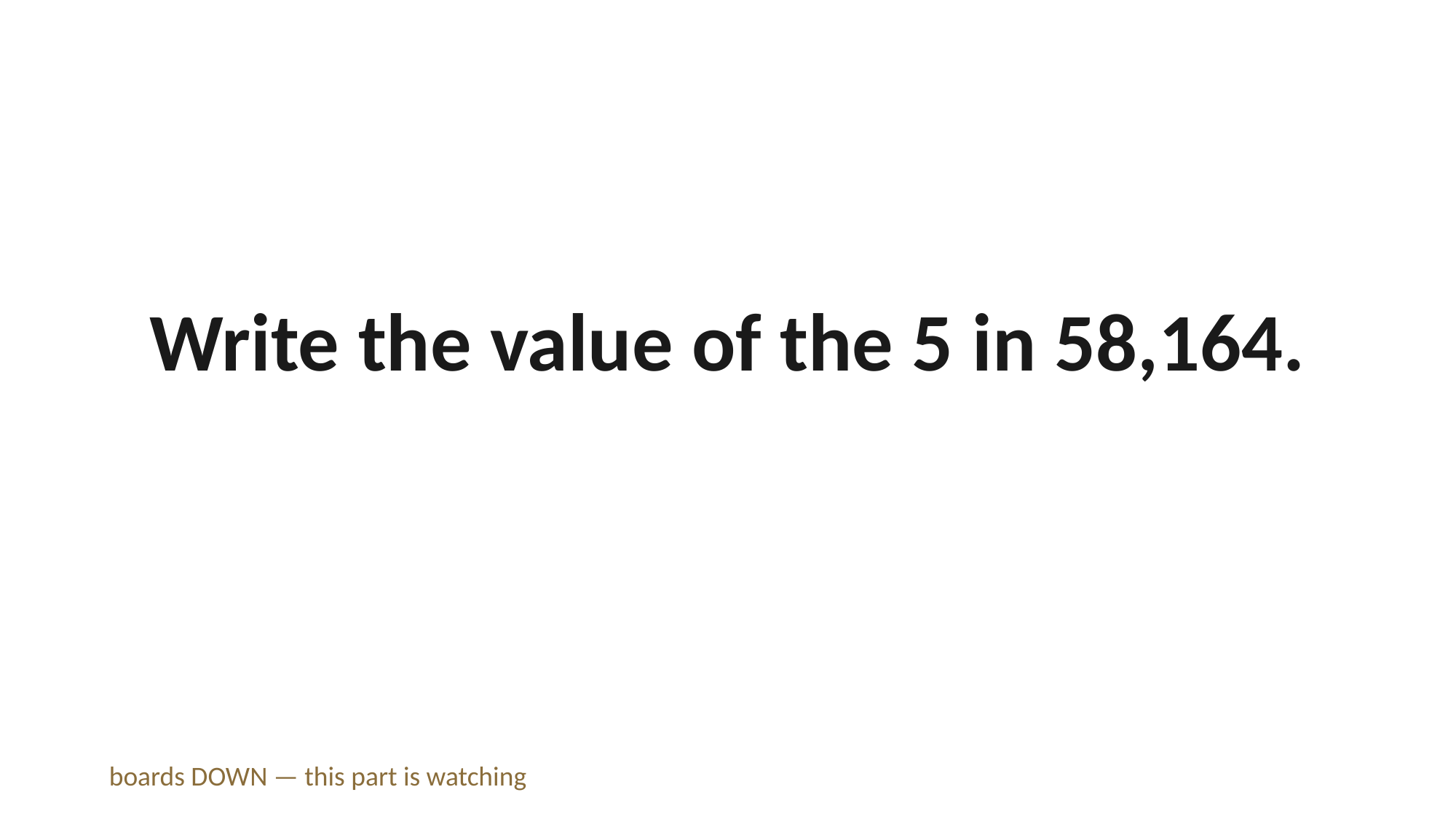

Write the value of the 5 in 58,164.
boards DOWN — this part is watching